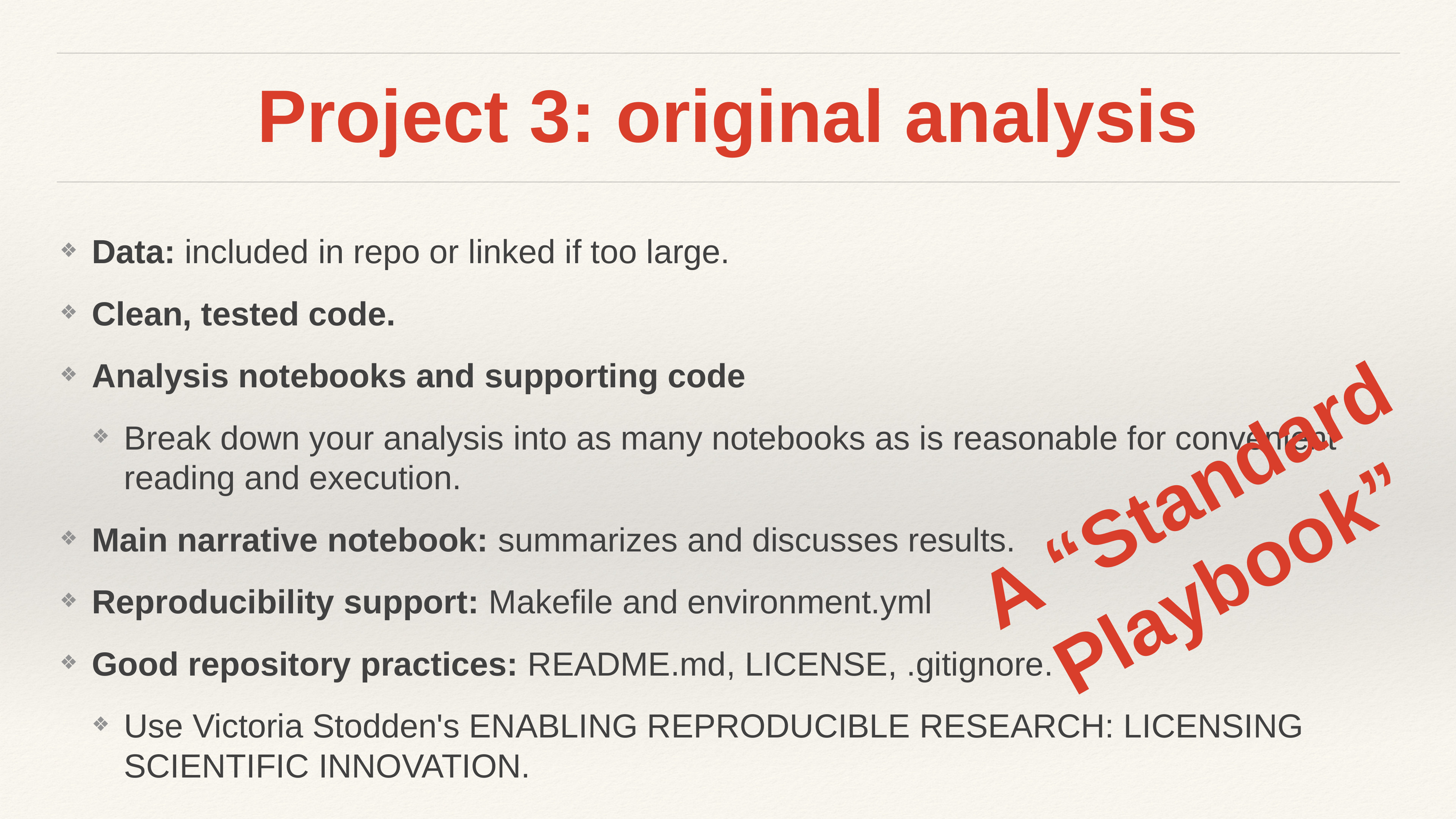

# Project 3: original analysis
Data: included in repo or linked if too large.
Clean, tested code.
Analysis notebooks and supporting code
Break down your analysis into as many notebooks as is reasonable for convenient reading and execution.
Main narrative notebook: summarizes and discusses results.
Reproducibility support: Makefile and environment.yml
Good repository practices: README.md, LICENSE, .gitignore.
Use Victoria Stodden's ENABLING REPRODUCIBLE RESEARCH: LICENSING SCIENTIFIC INNOVATION.
A “Standard Playbook”